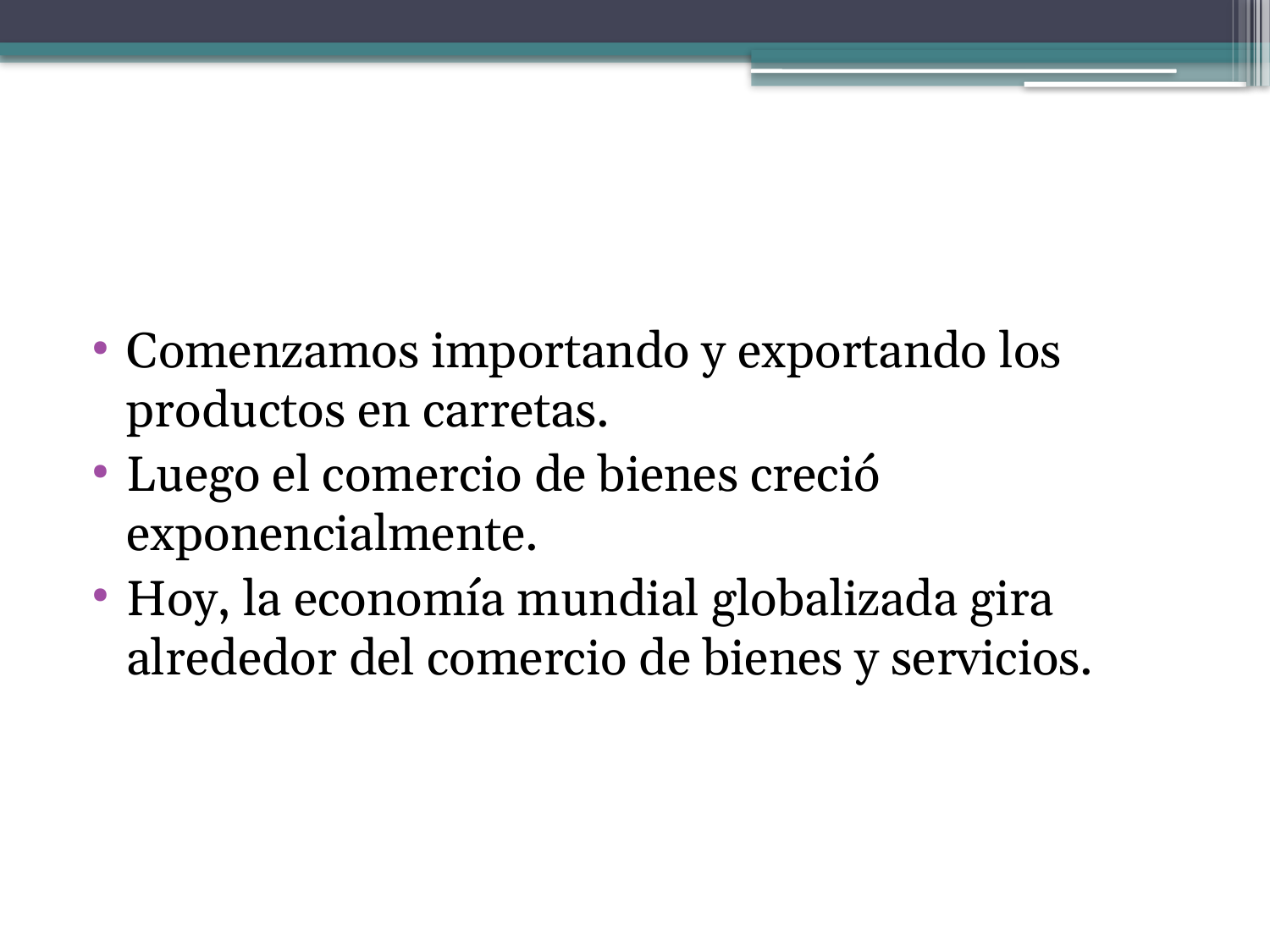

#
Comenzamos importando y exportando los productos en carretas.
Luego el comercio de bienes creció exponencialmente.
Hoy, la economía mundial globalizada gira alrededor del comercio de bienes y servicios.